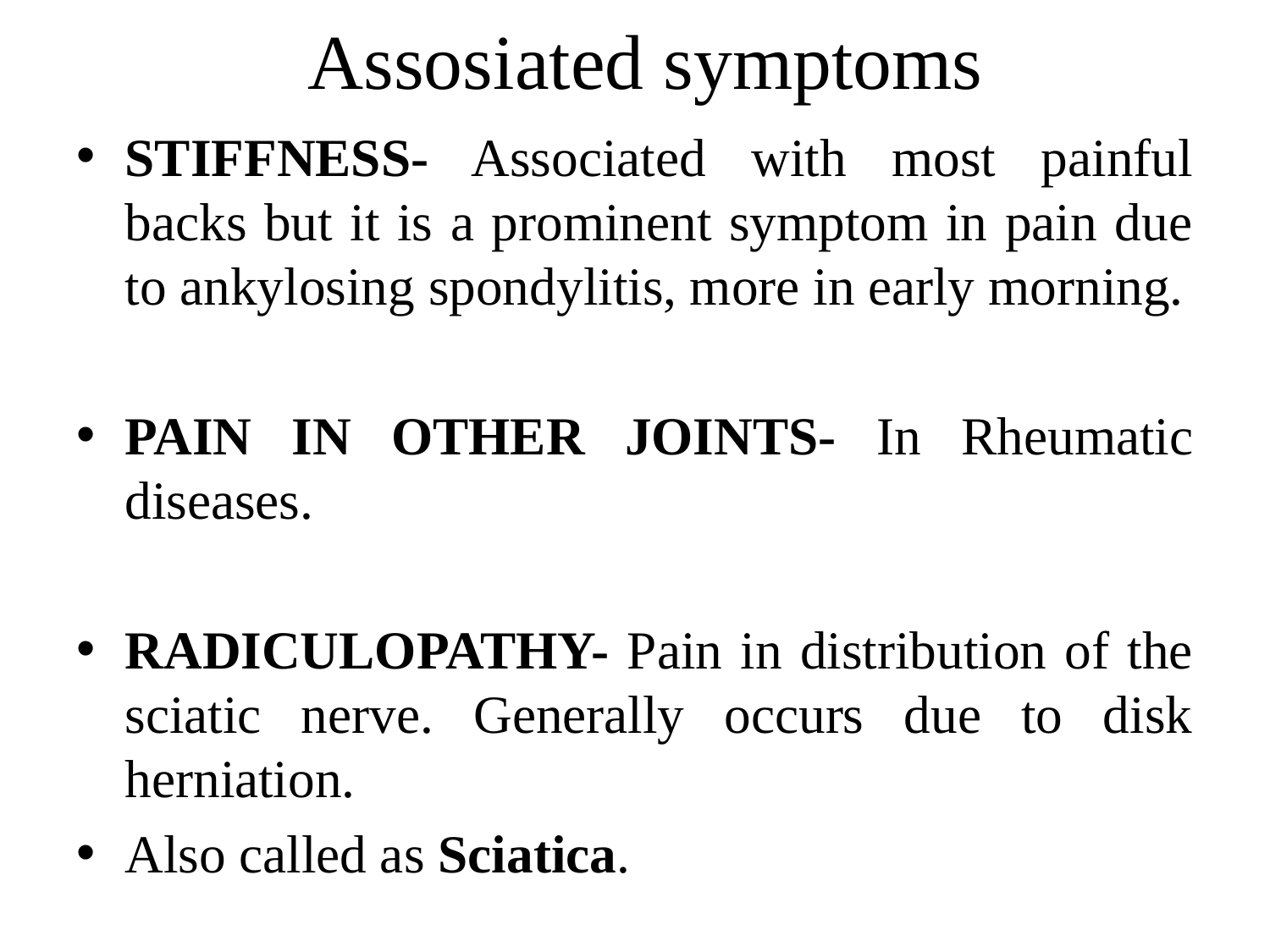

# Assosiated symptoms
STIFFNESS- Associated with most painful backs but it is a prominent symptom in pain due to ankylosing spondylitis, more in early morning.

PAIN IN OTHER JOINTS- In Rheumatic diseases.

RADICULOPATHY- Pain in distribution of the sciatic nerve. Generally occurs due to disk herniation.
Also called as Sciatica.